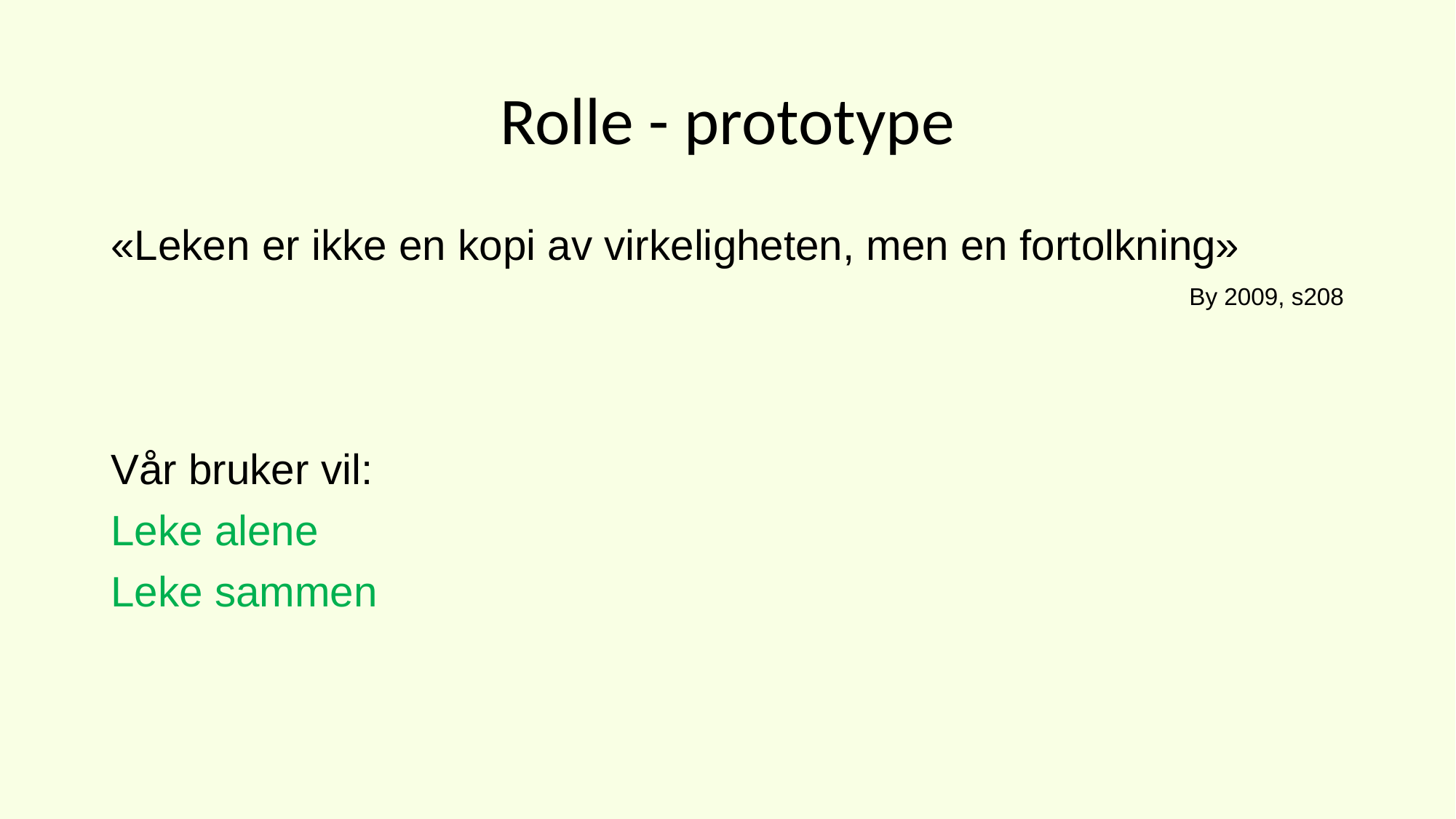

# Rolle - prototype
«Leken er ikke en kopi av virkeligheten, men en fortolkning»
By 2009, s208

Vår bruker vil:
Leke alene
Leke sammen